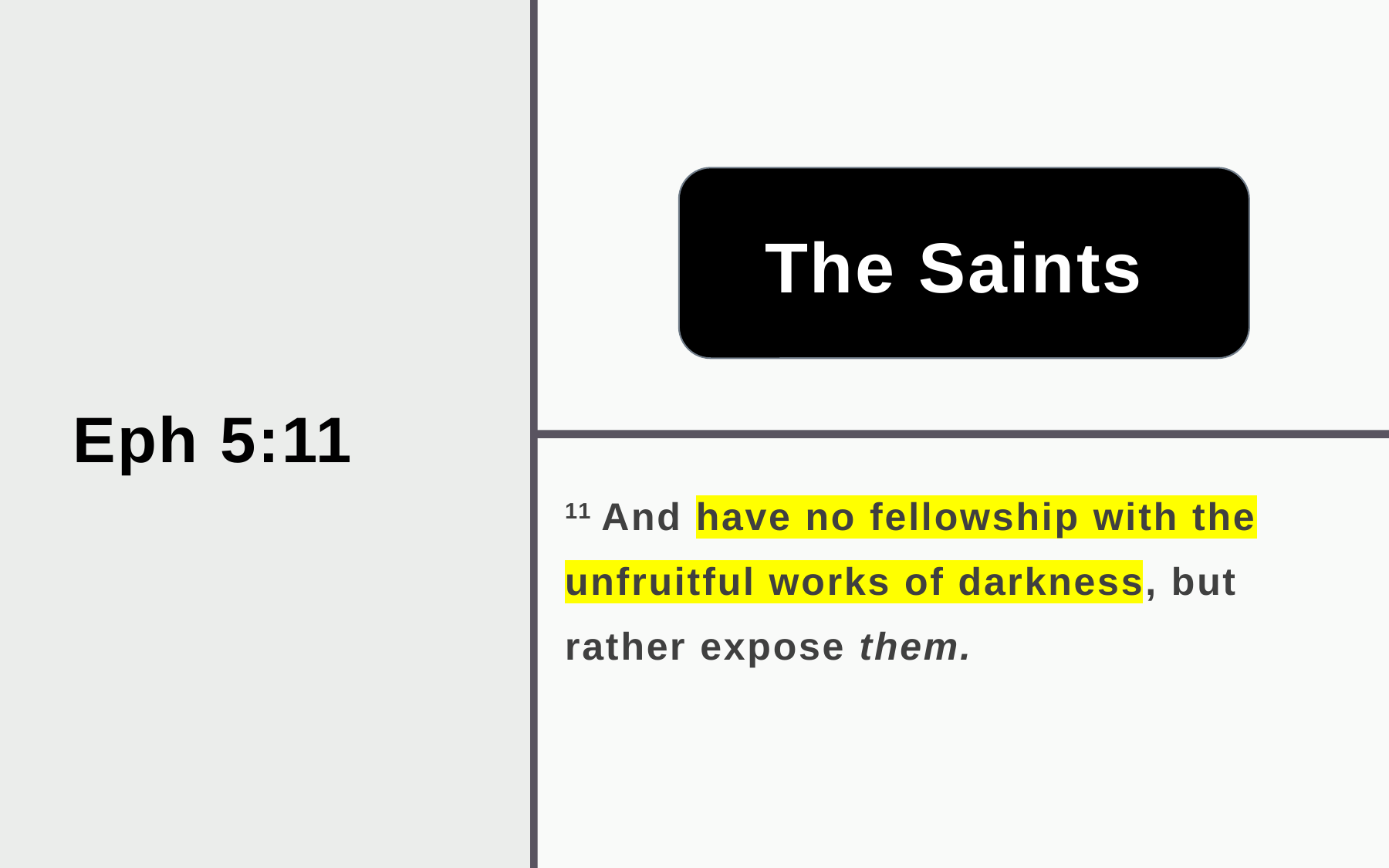

# Eph 5:11

The Saints
11 And have no fellowship with the unfruitful works of darkness, but rather expose them.